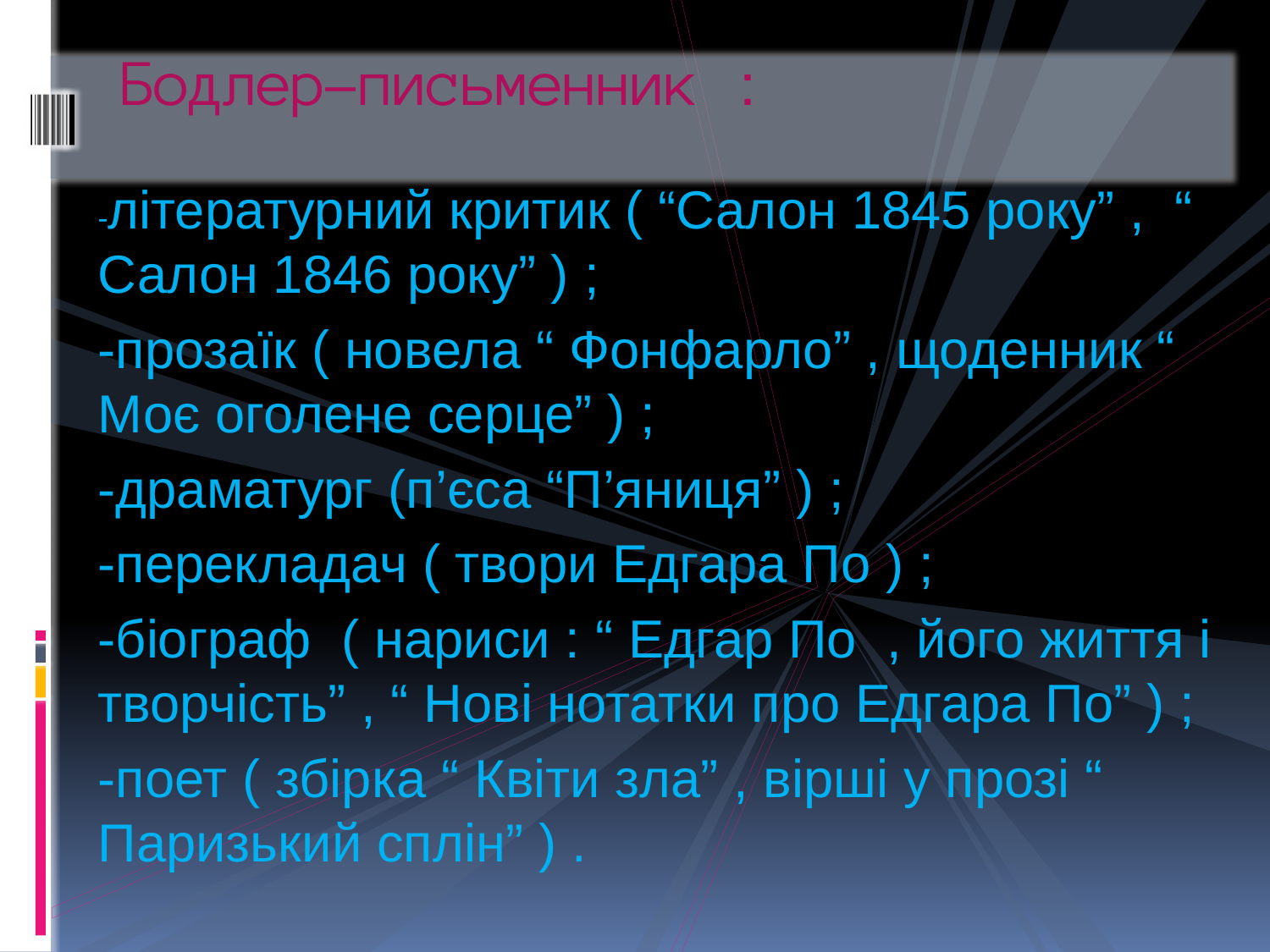

# Бодлер-письменник :
-літературний критик ( “Салон 1845 року” ,  “ Салон 1846 року” ) ;
-прозаїк ( новела “ Фонфарло” , щоденник “ Моє оголене серце” ) ;
-драматург (п’єса “П’яниця” ) ;
-перекладач ( твори Едгара По ) ;
-біограф  ( нариси : “ Едгар По  , його життя і творчість” , “ Нові нотатки про Едгара По” ) ;
-поет ( збірка “ Квіти зла” , вірші у прозі “ Паризький сплін” ) .